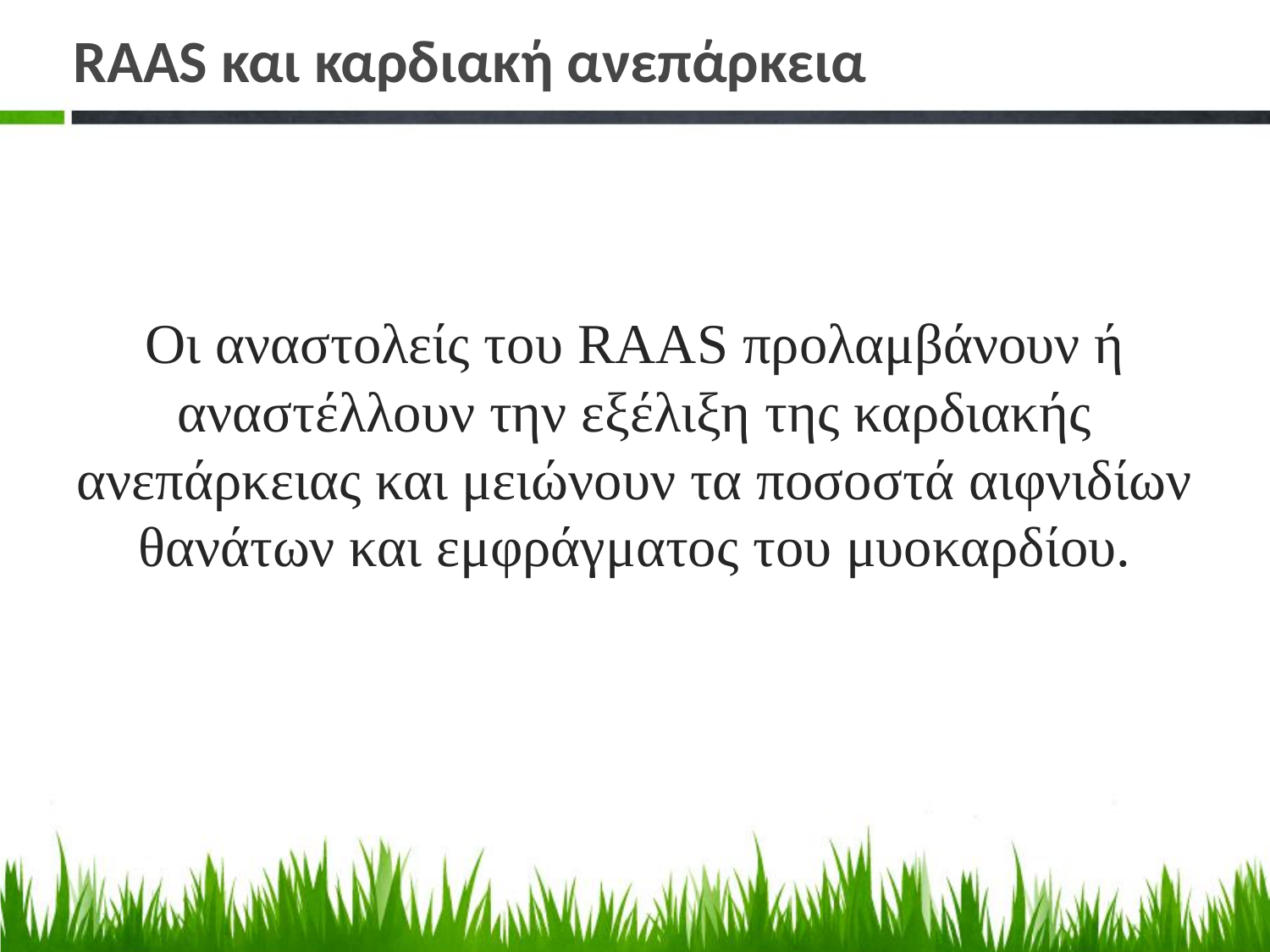

# RAAS και καρδιακή ανεπάρκεια

Οι αναστολείς του RAAS προλαμβάνουν ή αναστέλλουν την εξέλιξη της καρδιακής ανεπάρκειας και μειώνουν τα ποσοστά αιφνιδίων θανάτων και εμφράγματος του μυοκαρδίου.